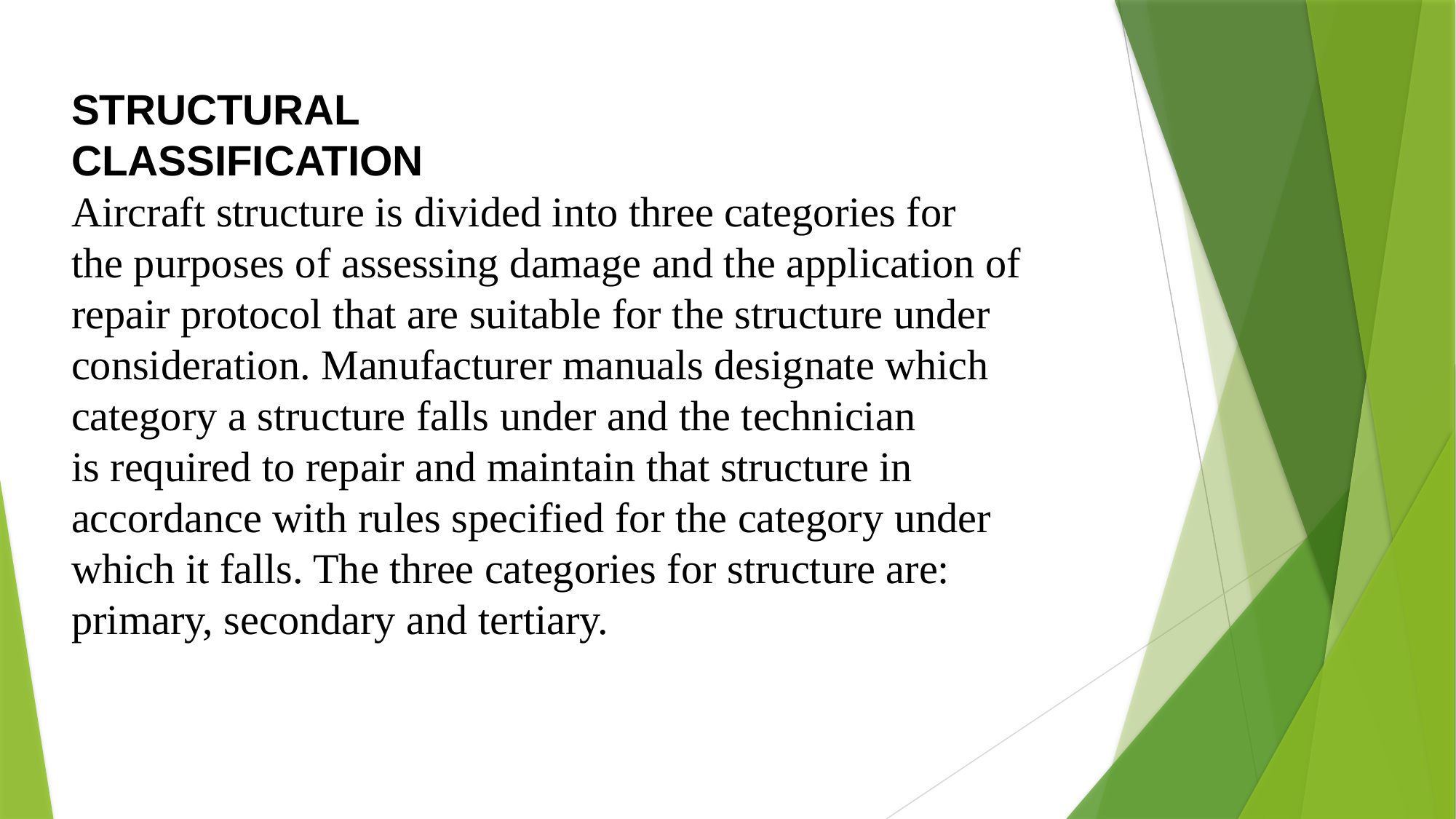

STRUCTURAL
CLASSIFICATION
Aircraft structure is divided into three categories for
the purposes of assessing damage and the application of
repair protocol that are suitable for the structure under
consideration. Manufacturer manuals designate which
category a structure falls under and the technician
is required to repair and maintain that structure in
accordance with rules specified for the category under
which it falls. The three categories for structure are:
primary, secondary and tertiary.